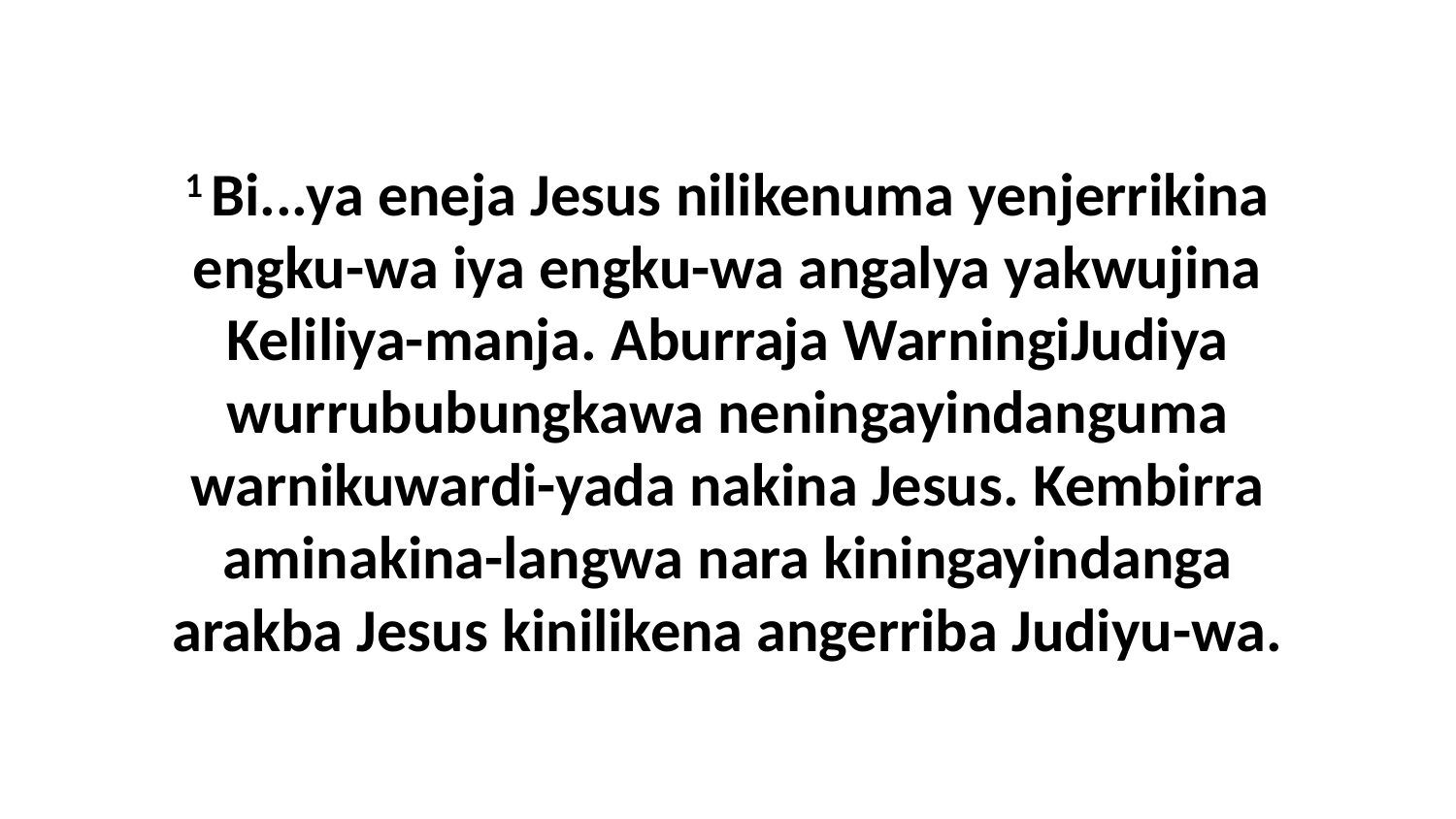

1 Bi...ya eneja Jesus nilikenuma yenjerrikina engku-wa iya engku-wa angalya yakwujina Keliliya-manja. Aburraja WarningiJudiya wurrububungkawa neningayindanguma warnikuwardi-yada nakina Jesus. Kembirra aminakina-langwa nara kiningayindanga arakba Jesus kinilikena angerriba Judiyu-wa.